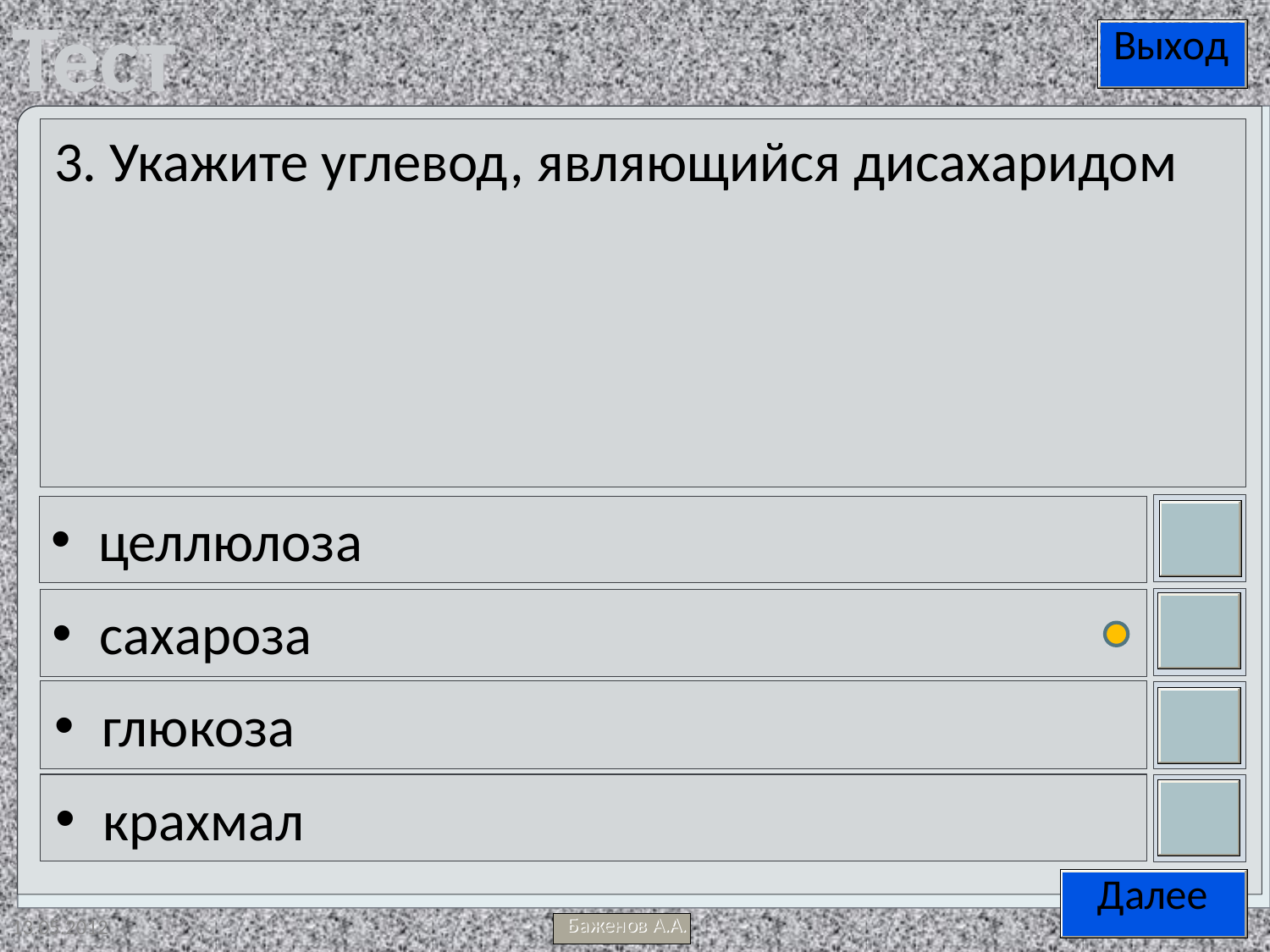

3. Укажите углевод, являющийся дисахаридом
целлюлоза
сахароза
глюкоза
крахмал
13.05.2012